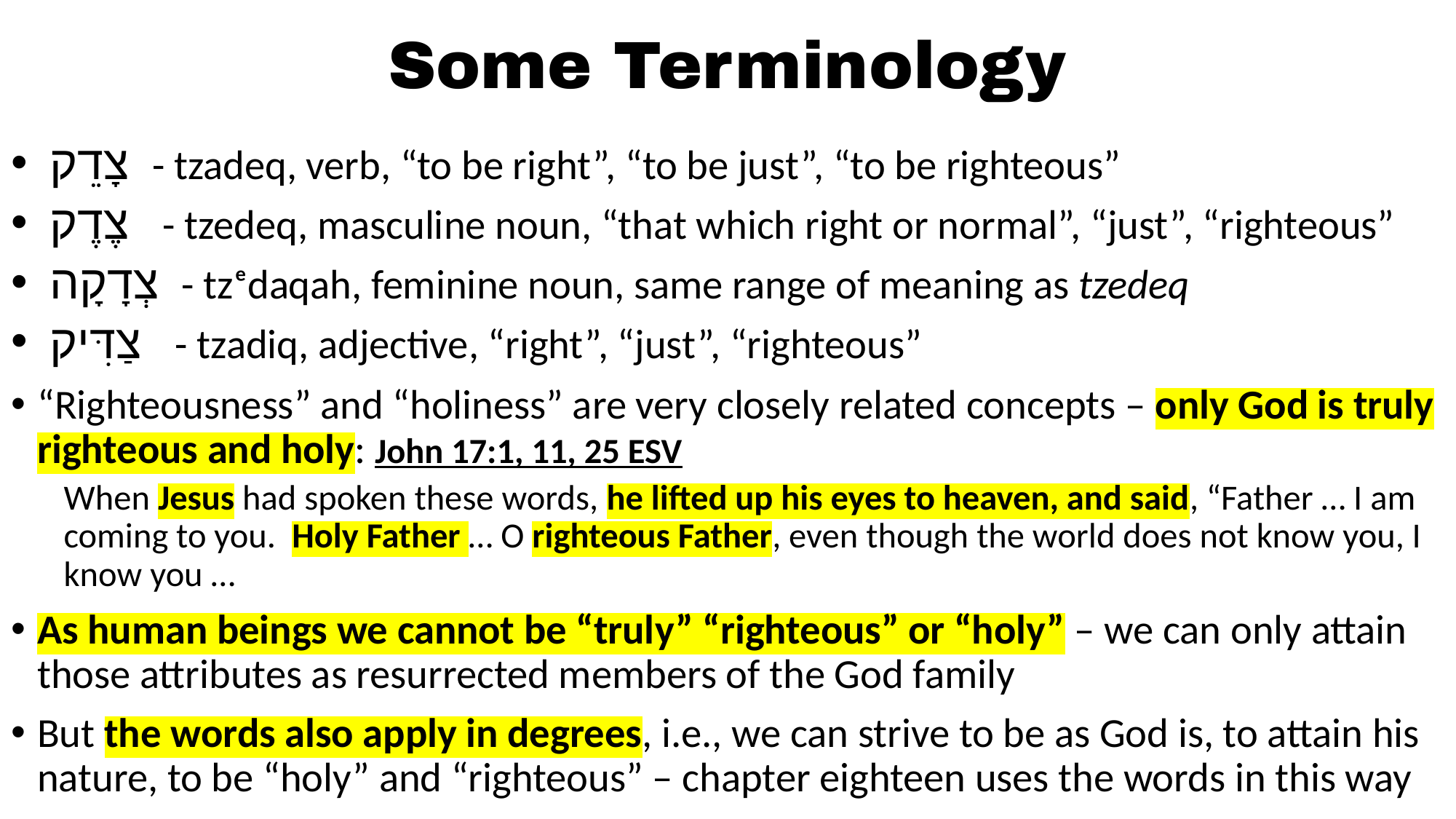

# Some Terminology
 צָדֵק  - tzadeq, verb, “to be right”, “to be just”, “to be righteous”
 צֶדֶק   - tzedeq, masculine noun, “that which right or normal”, “just”, “righteous”
 צְדָקָה  - tzᵉdaqah, feminine noun, same range of meaning as tzedeq
 צַדִּיק   - tzadiq, adjective, “right”, “just”, “righteous”
“Righteousness” and “holiness” are very closely related concepts – only God is truly righteous and holy: John 17:1, 11, 25 ESV
When Jesus had spoken these words, he lifted up his eyes to heaven, and said, “Father … I am coming to you.  Holy Father … O righteous Father, even though the world does not know you, I know you …
As human beings we cannot be “truly” “righteous” or “holy” – we can only attain those attributes as resurrected members of the God family
But the words also apply in degrees, i.e., we can strive to be as God is, to attain his nature, to be “holy” and “righteous” – chapter eighteen uses the words in this way